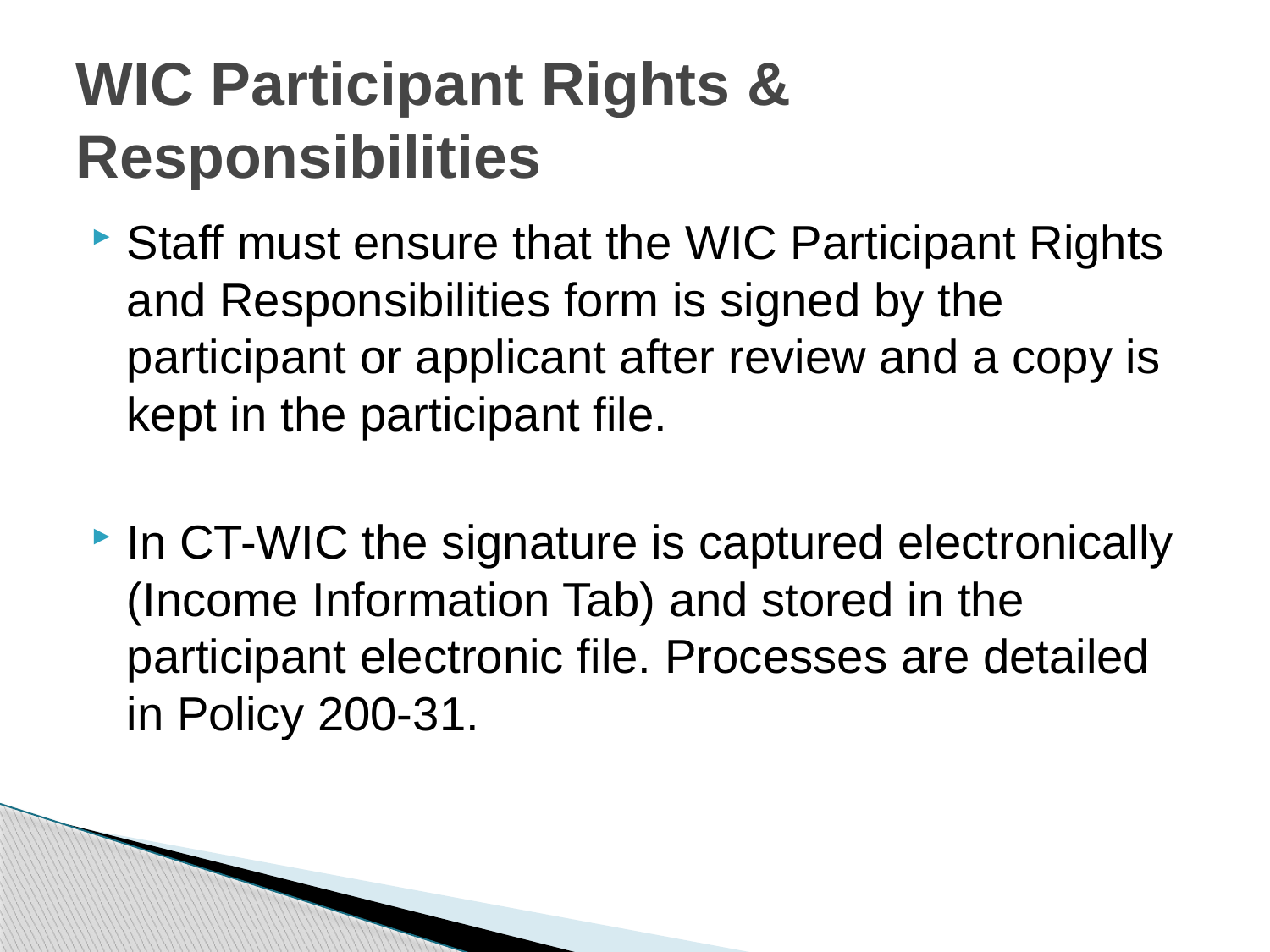

# WIC Participant Rights & Responsibilities
Staff must ensure that the WIC Participant Rights and Responsibilities form is signed by the participant or applicant after review and a copy is kept in the participant file.

In CT-WIC the signature is captured electronically (Income Information Tab) and stored in the participant electronic file. Processes are detailed in Policy 200-31.